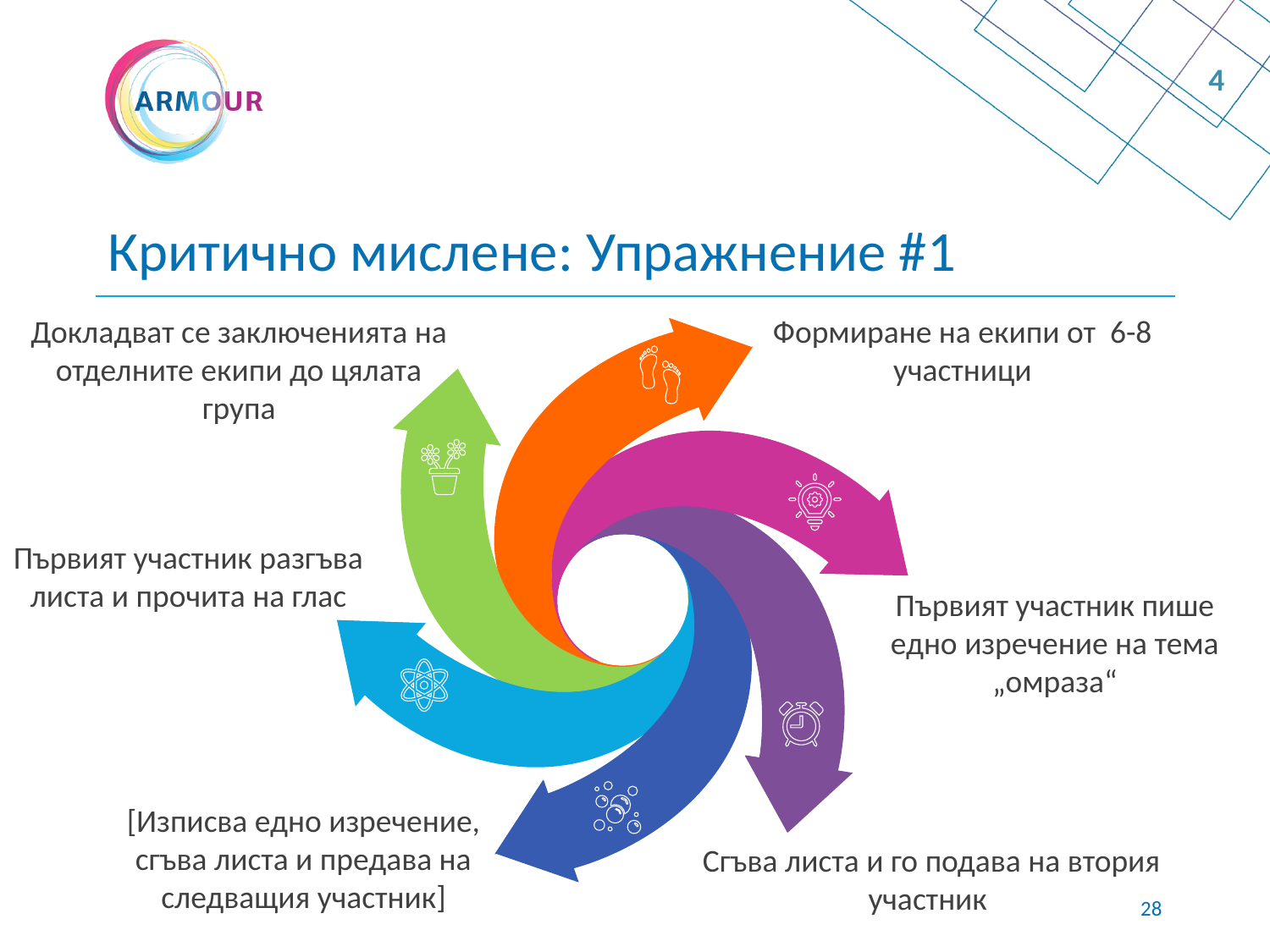

4
# Критично мислене: Упражнение #1
Докладват се заключенията на отделните екипи до цялата група
Формиране на екипи от  6-8 участници

Първият участник разгъва листа и прочита на глас

Първият участник пише едно изречение на тема „омраза“

[Изписва едно изречение, сгъва листа и предава на следващия участник]
Сгъва листа и го подава на втория участник
28